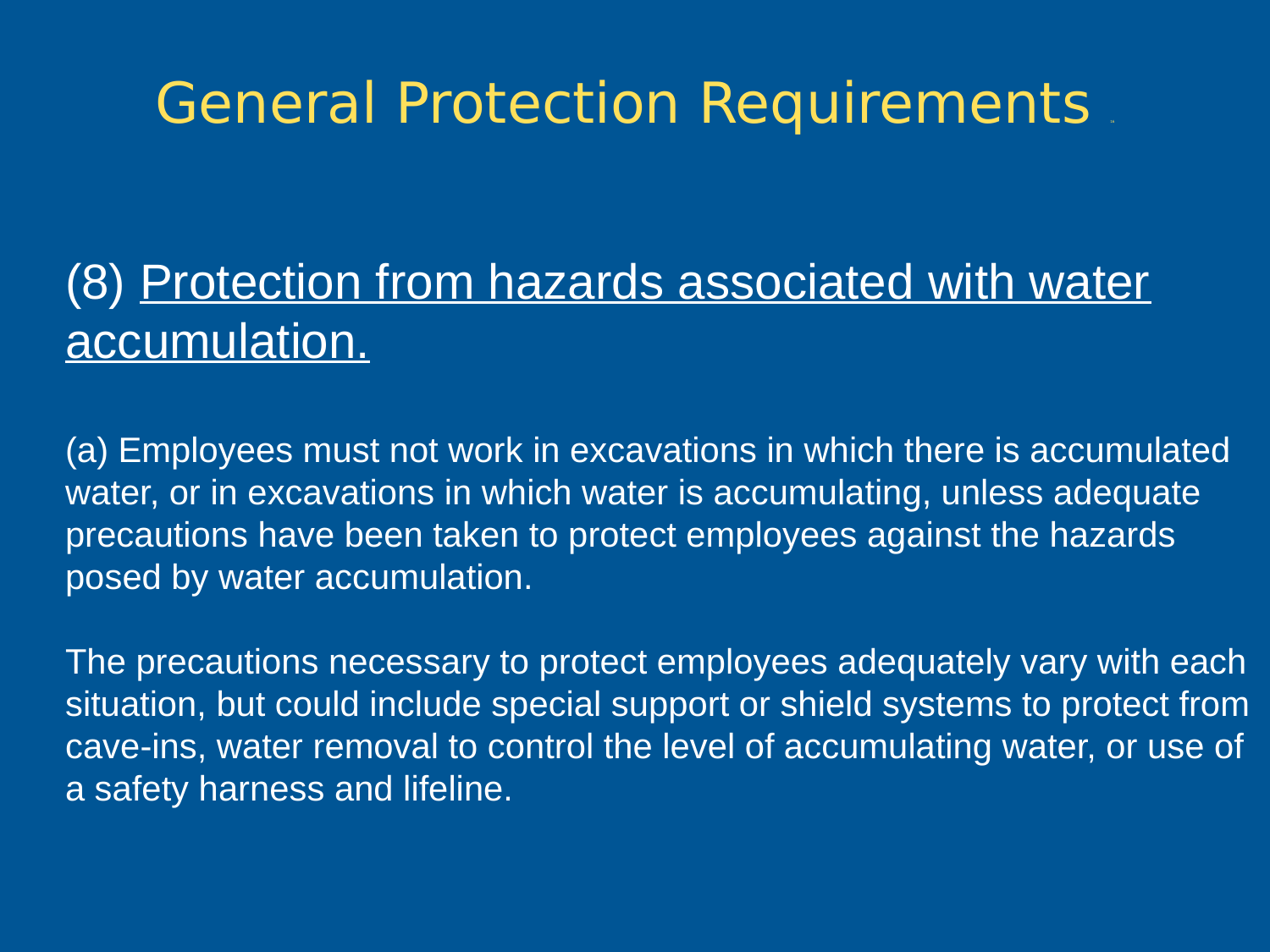

# General Protection Requirements 16
(8) Protection from hazards associated with water accumulation.

(a) Employees must not work in excavations in which there is accumulated water, or in excavations in which water is accumulating, unless adequate precautions have been taken to protect employees against the hazards posed by water accumulation.

The precautions necessary to protect employees adequately vary with each situation, but could include special support or shield systems to protect from cave-ins, water removal to control the level of accumulating water, or use of a safety harness and lifeline.